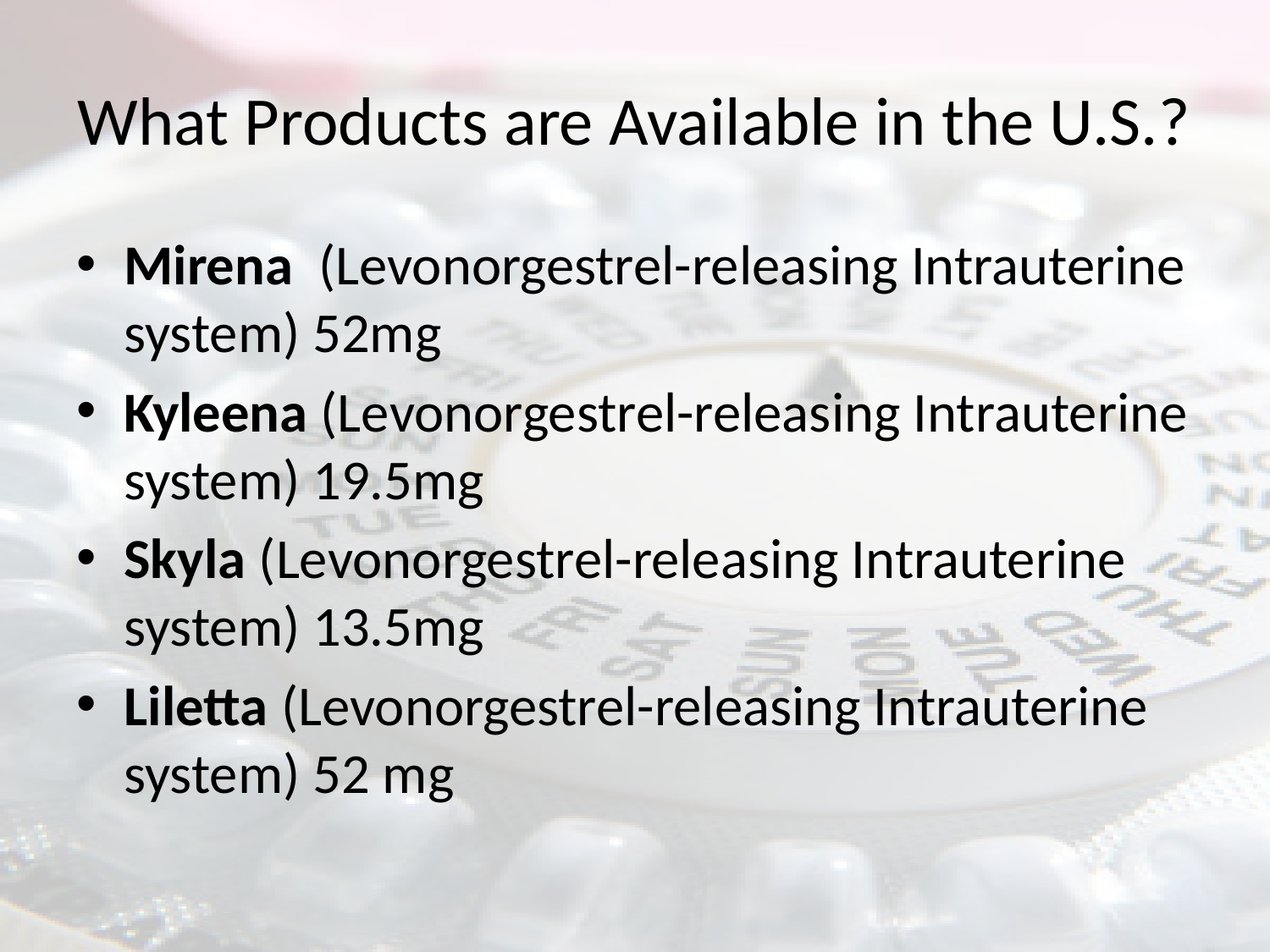

# What Products are Available in the U.S.?
Mirena  (Levonorgestrel-releasing Intrauterine system) 52mg
Kyleena (Levonorgestrel-releasing Intrauterine system) 19.5mg
Skyla (Levonorgestrel-releasing Intrauterine system) 13.5mg
Liletta (Levonorgestrel-releasing Intrauterine system) 52 mg